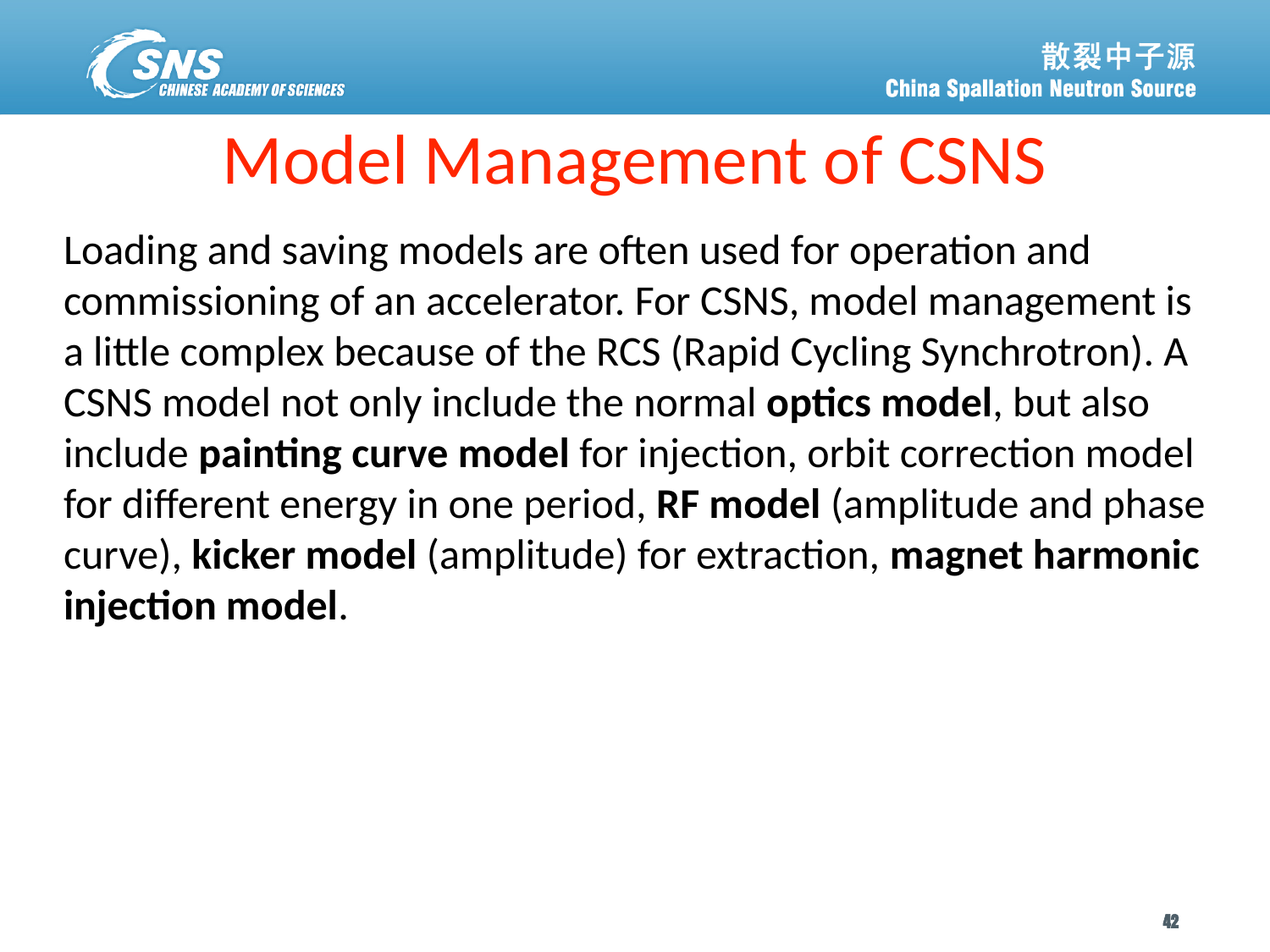

# Model Management of CSNS
Loading and saving models are often used for operation and commissioning of an accelerator. For CSNS, model management is a little complex because of the RCS (Rapid Cycling Synchrotron). A CSNS model not only include the normal optics model, but also include painting curve model for injection, orbit correction model for different energy in one period, RF model (amplitude and phase curve), kicker model (amplitude) for extraction, magnet harmonic injection model.
42